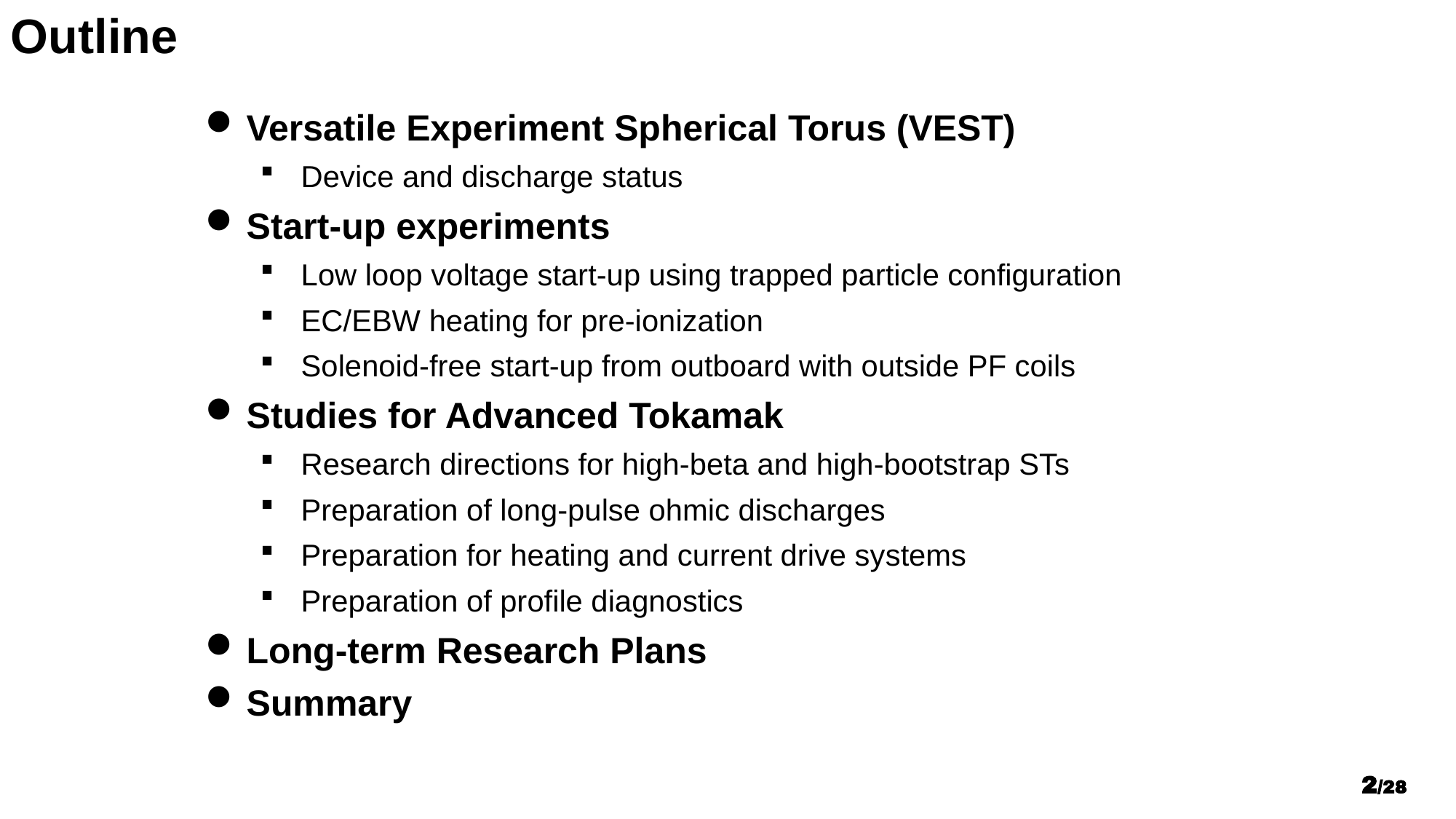

Outline
Versatile Experiment Spherical Torus (VEST)
Device and discharge status
Start-up experiments
Low loop voltage start-up using trapped particle configuration
EC/EBW heating for pre-ionization
Solenoid-free start-up from outboard with outside PF coils
Studies for Advanced Tokamak
Research directions for high-beta and high-bootstrap STs
Preparation of long-pulse ohmic discharges
Preparation for heating and current drive systems
Preparation of profile diagnostics
Long-term Research Plans
Summary